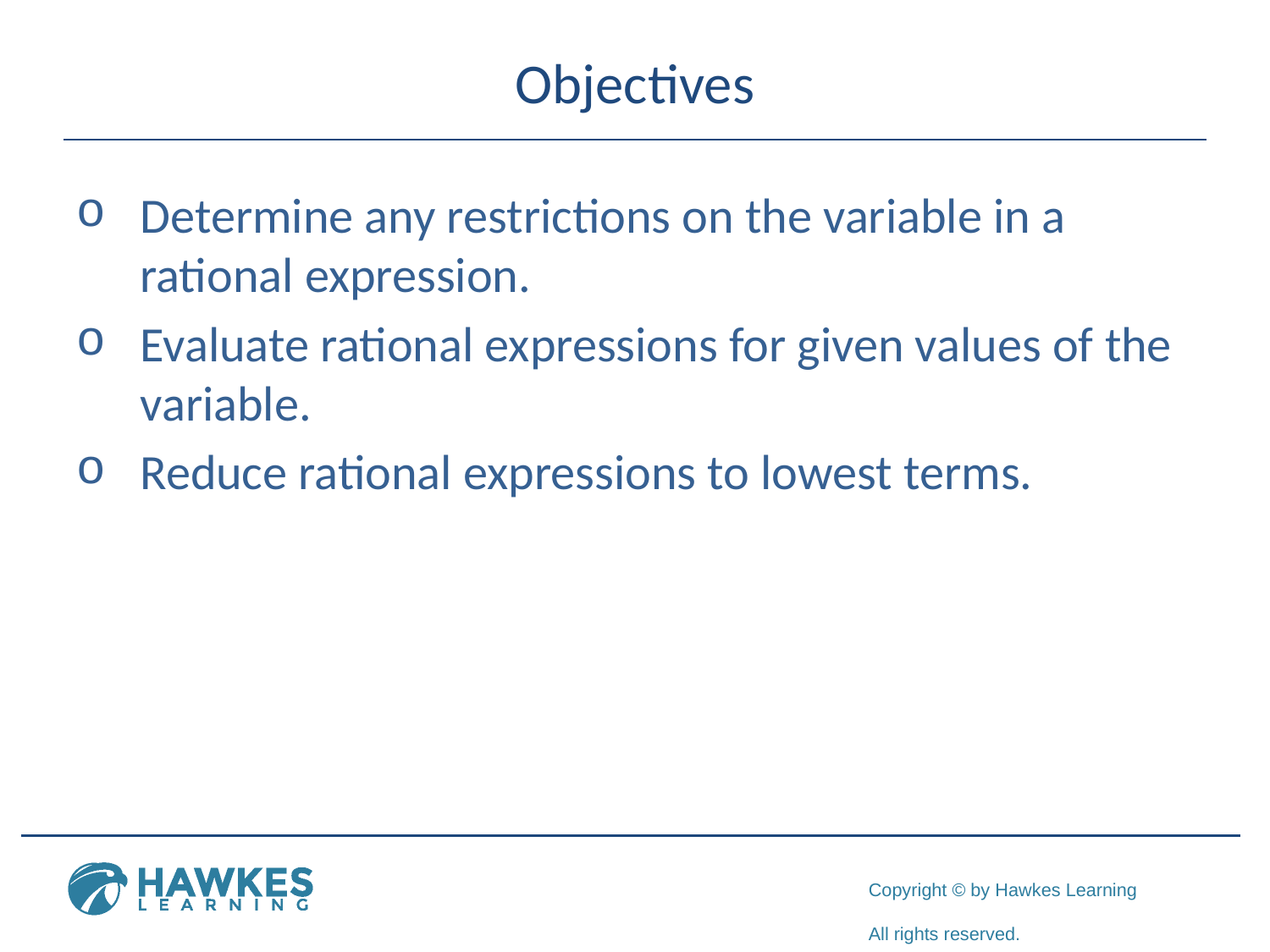

# Objectives
Determine any restrictions on the variable in a rational expression.
Evaluate rational expressions for given values of the variable.
Reduce rational expressions to lowest terms.